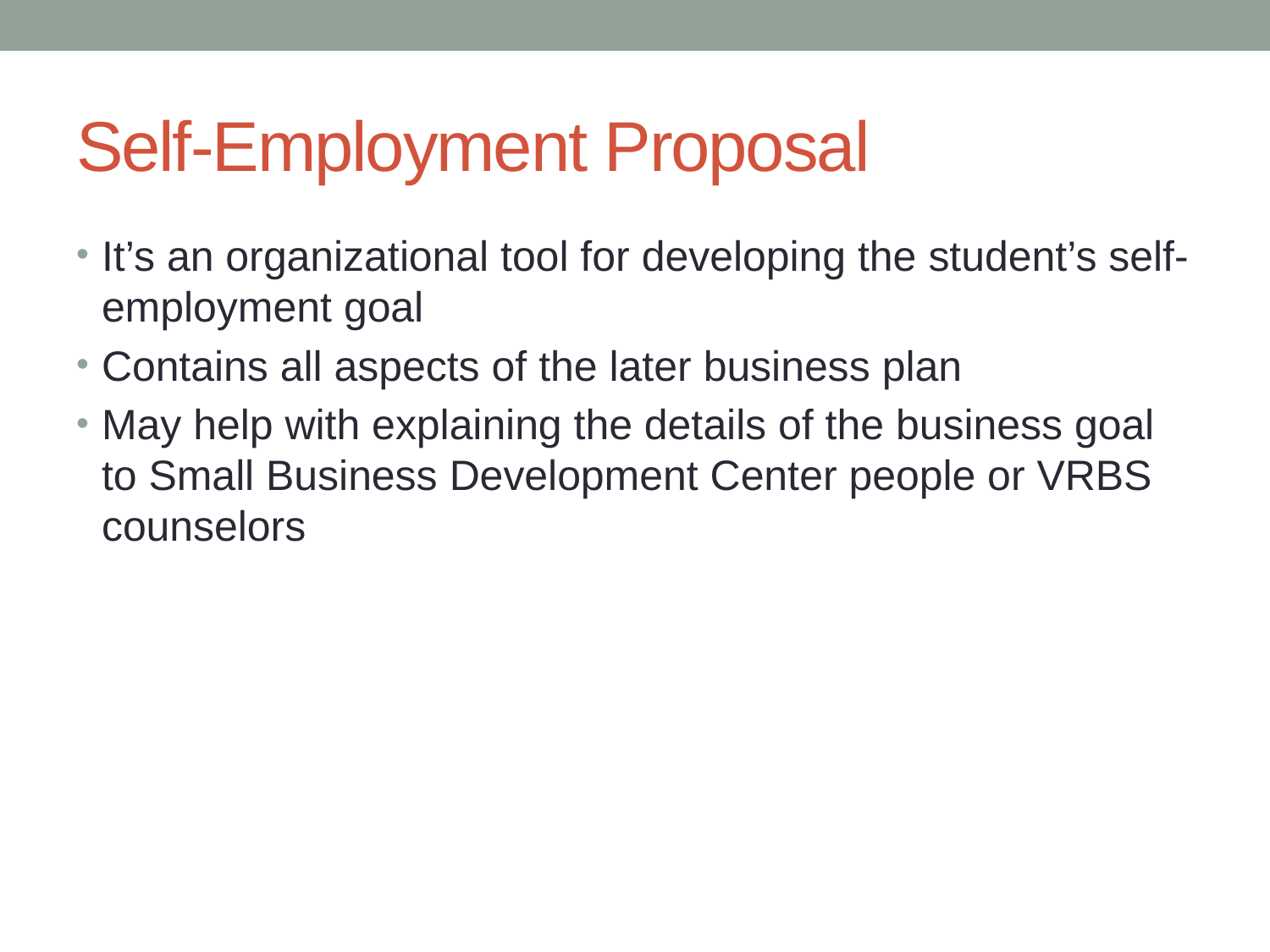

# Self-Employment Proposal
It’s an organizational tool for developing the student’s self-employment goal
Contains all aspects of the later business plan
May help with explaining the details of the business goal to Small Business Development Center people or VRBS counselors